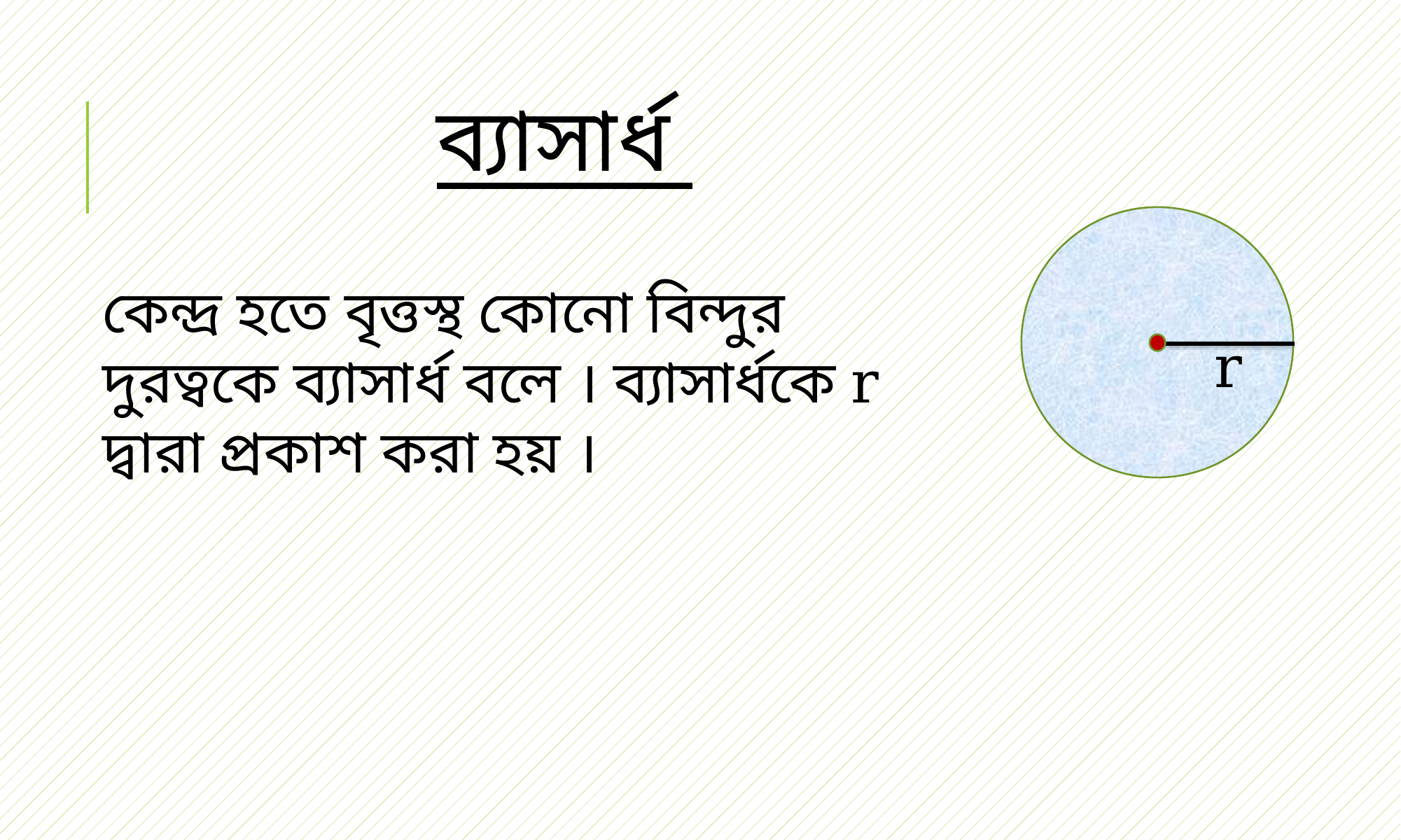

ব্যাসার্ধ

কেন্দ্র হতে বৃত্তস্থ কোনো বিন্দুর দুরত্বকে ব্যাসার্ধ বলে । ব্যাসার্ধকে r দ্বারা প্রকাশ করা হয় ।
 r